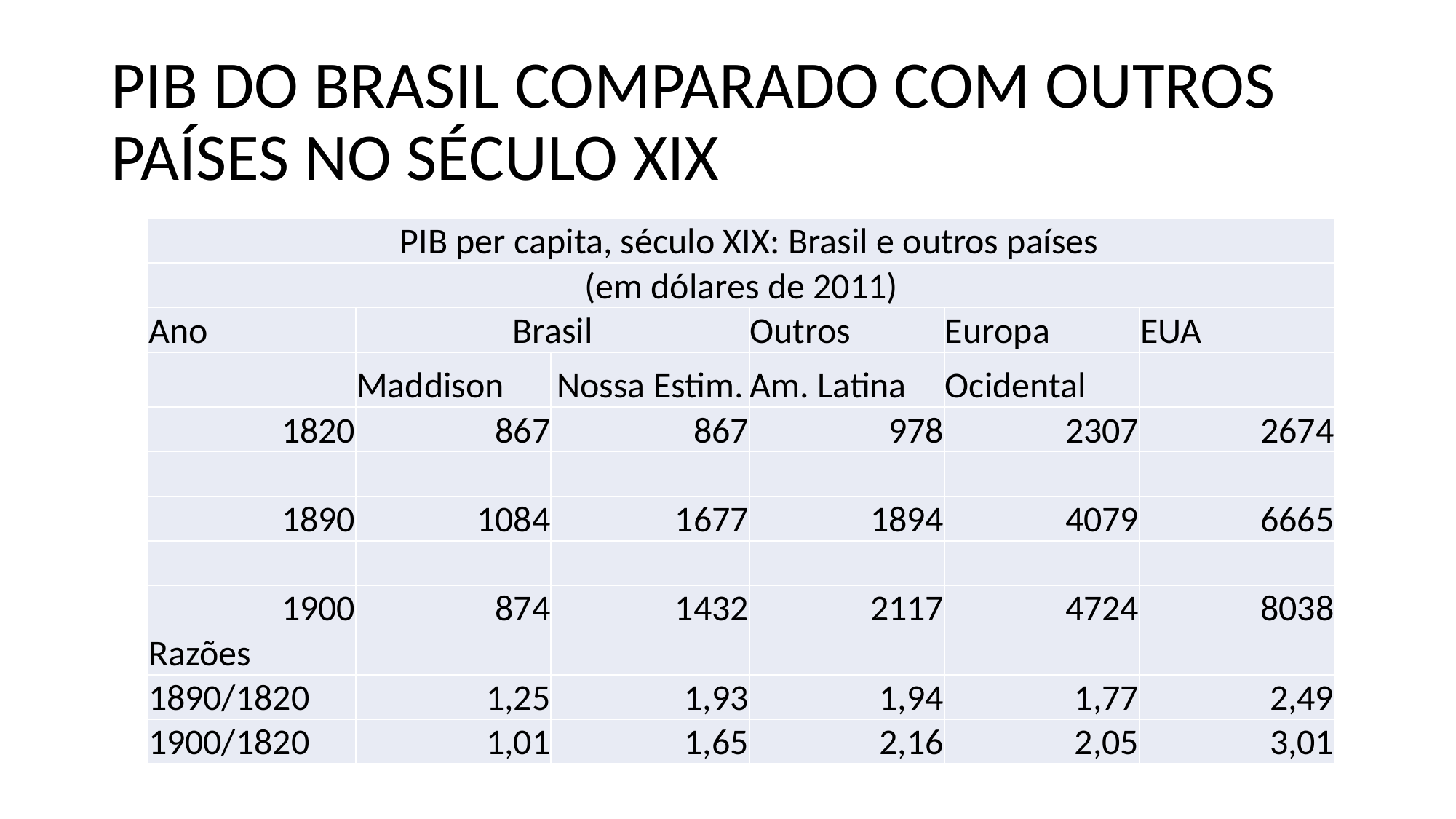

# PIB DO BRASIL COMPARADO COM OUTROS PAÍSES NO SÉCULO XIX
| PIB per capita, século XIX: Brasil e outros países |  |  |  |  |  |
| --- | --- | --- | --- | --- | --- |
| (em dólares de 2011) |  |  |  |  |  |
| Ano | Brasil |  | Outros | Europa | EUA |
|  | Maddison | Nossa Estim. | Am. Latina | Ocidental |  |
| 1820 | 867 | 867 | 978 | 2307 | 2674 |
|  |  |  |  |  |  |
| 1890 | 1084 | 1677 | 1894 | 4079 | 6665 |
|  |  |  |  |  |  |
| 1900 | 874 | 1432 | 2117 | 4724 | 8038 |
| Razões |  |  |  |  |  |
| 1890/1820 | 1,25 | 1,93 | 1,94 | 1,77 | 2,49 |
| 1900/1820 | 1,01 | 1,65 | 2,16 | 2,05 | 3,01 |